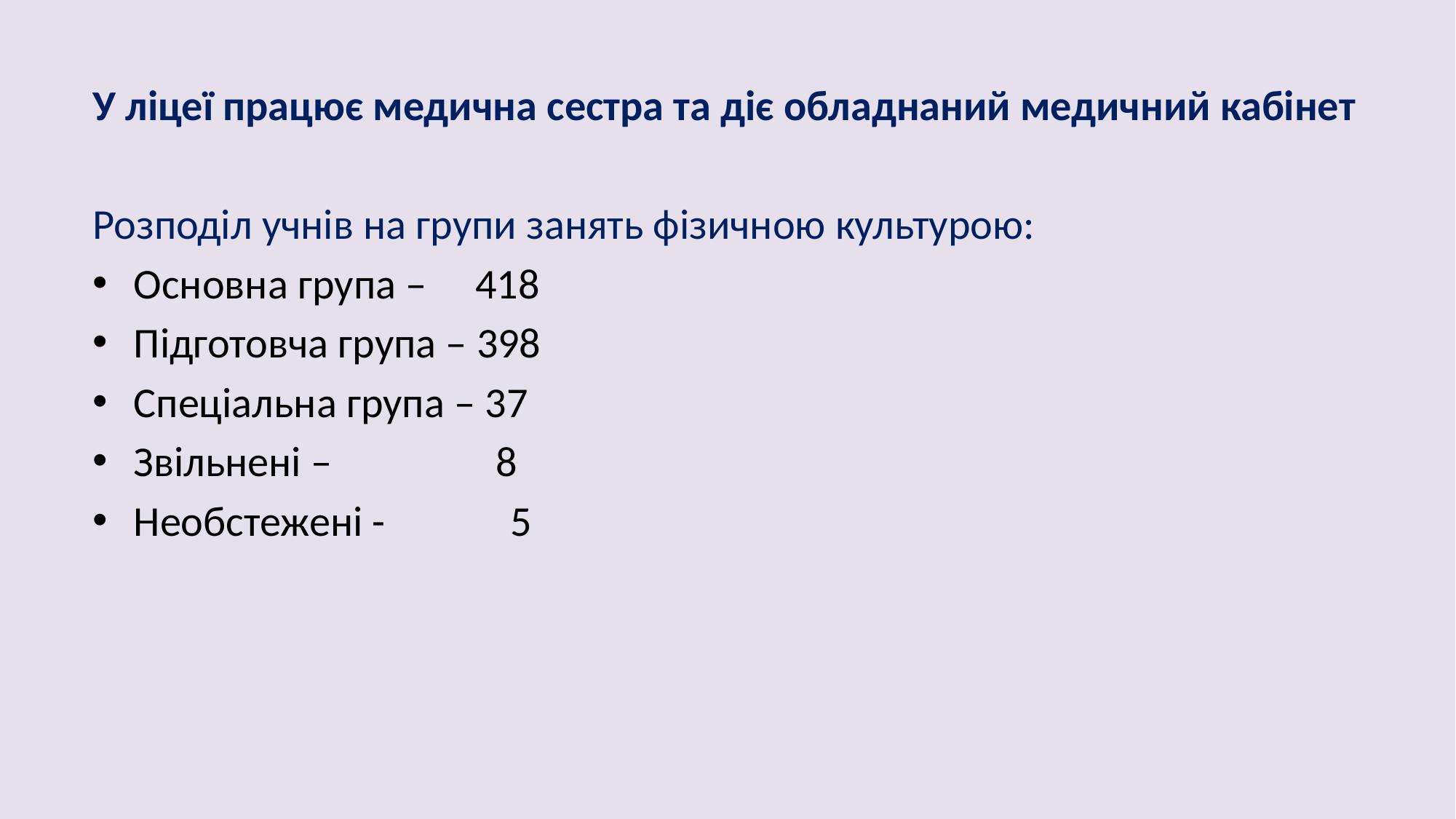

У ліцеї працює медична сестра та діє обладнаний медичний кабінет

Розподіл учнів на групи занять фізичною культурою:
Основна група –     418
Підготовча група – 398
Спеціальна група – 37
Звільнені –                 8
Необстежені -             5